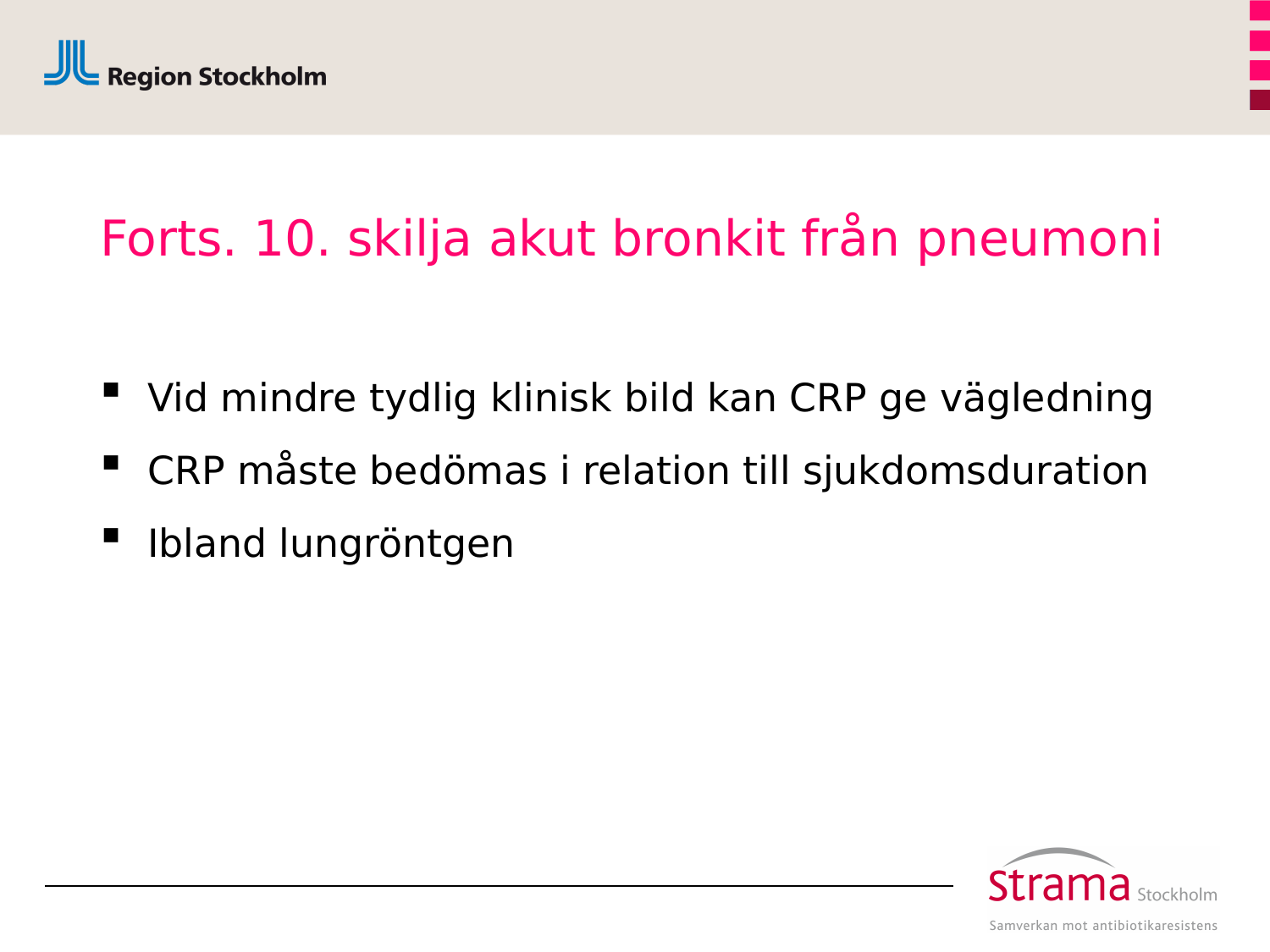

# Forts. 10. skilja akut bronkit från pneumoni

Vid mindre tydlig klinisk bild kan CRP ge vägledning
CRP måste bedömas i relation till sjukdomsduration
Ibland lungröntgen